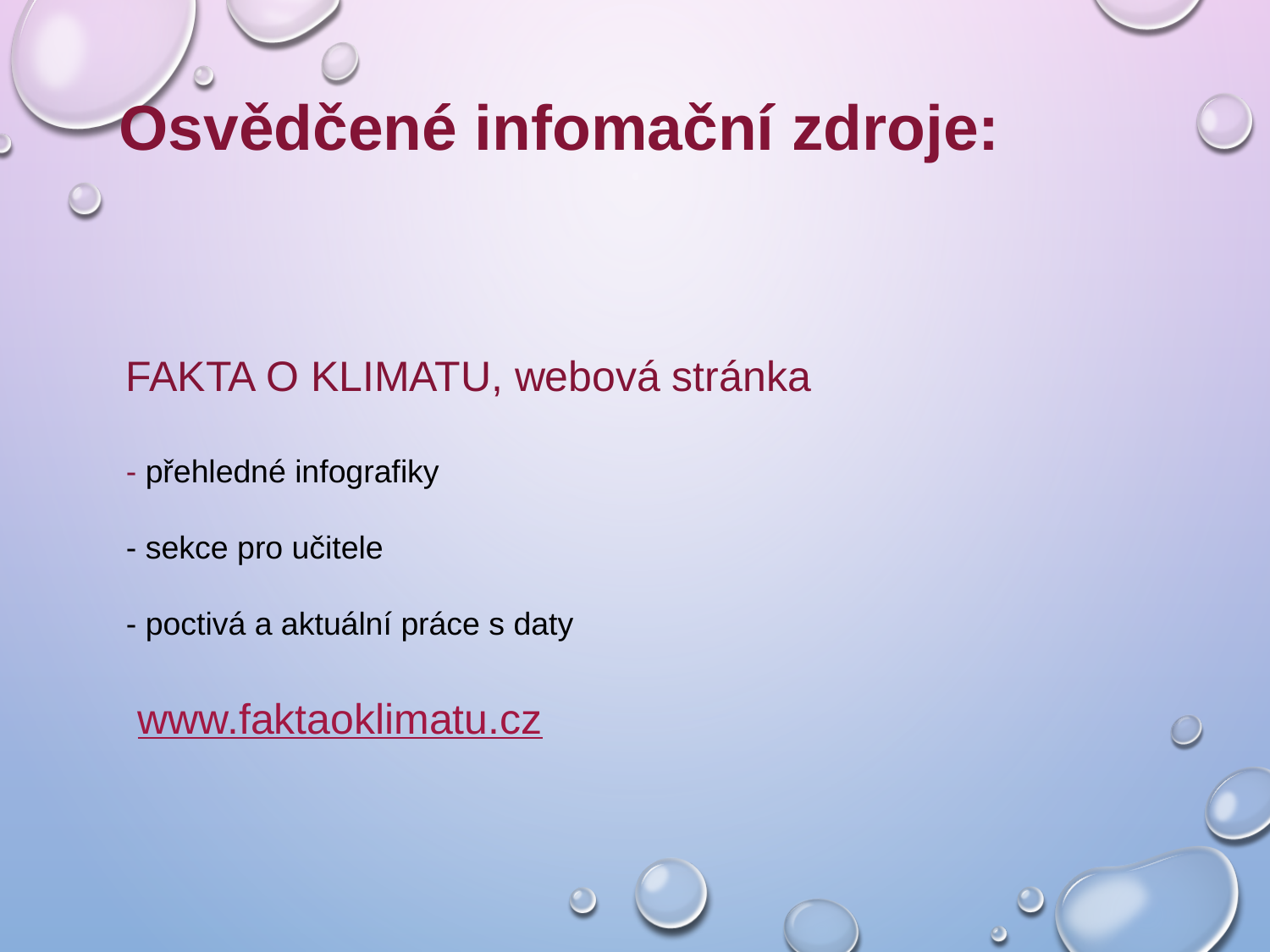

Osvědčené infomační zdroje:
FAKTA O KLIMATU, webová stránka
- přehledné infografiky
- sekce pro učitele
- poctivá a aktuální práce s daty
 www.faktaoklimatu.cz